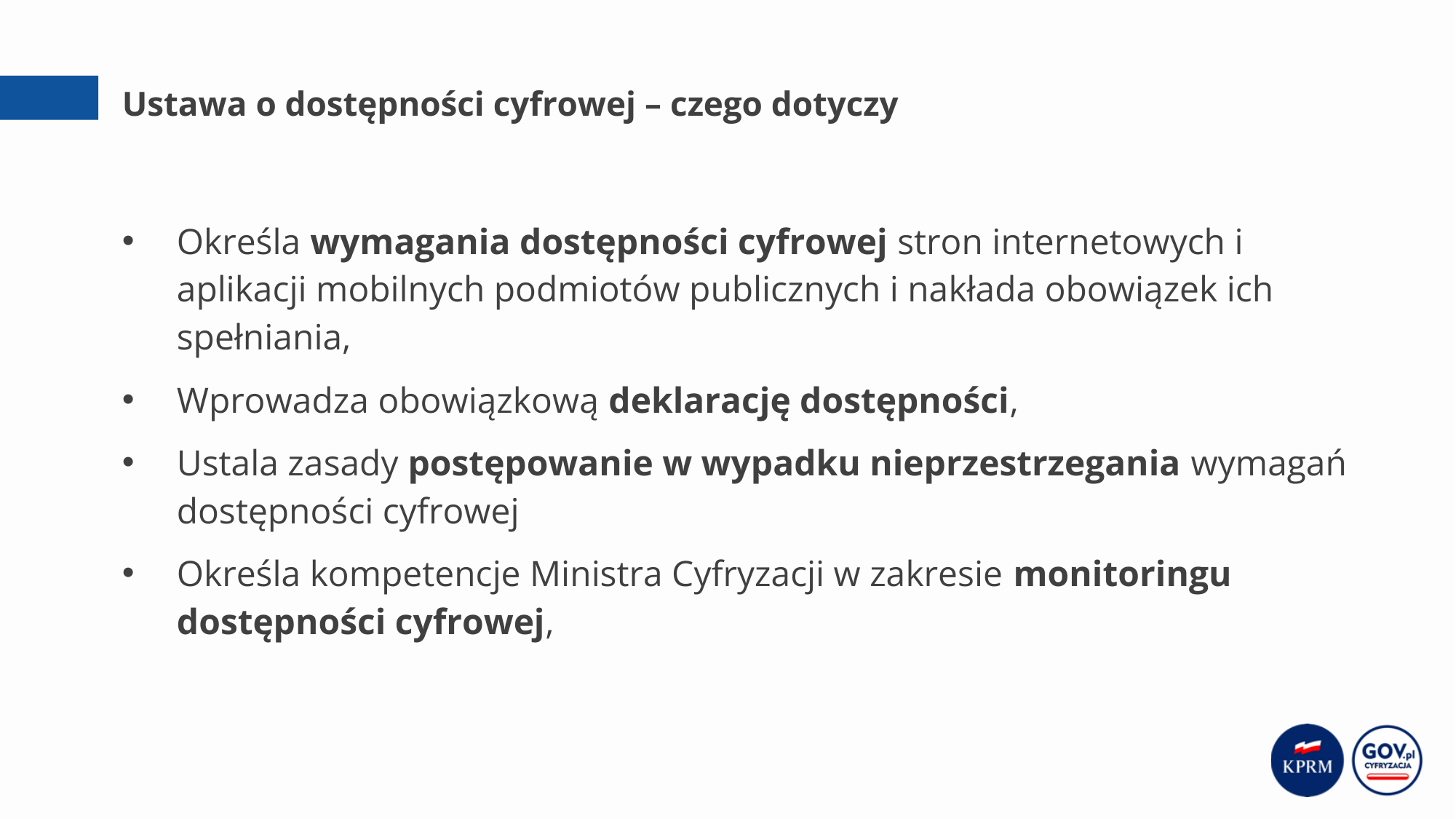

# Ustawa o dostępności cyfrowej – czego dotyczy
Określa wymagania dostępności cyfrowej stron internetowych i aplikacji mobilnych podmiotów publicznych i nakłada obowiązek ich spełniania,
Wprowadza obowiązkową deklarację dostępności,
Ustala zasady postępowanie w wypadku nieprzestrzegania wymagań dostępności cyfrowej
Określa kompetencje Ministra Cyfryzacji w zakresie monitoringu dostępności cyfrowej,